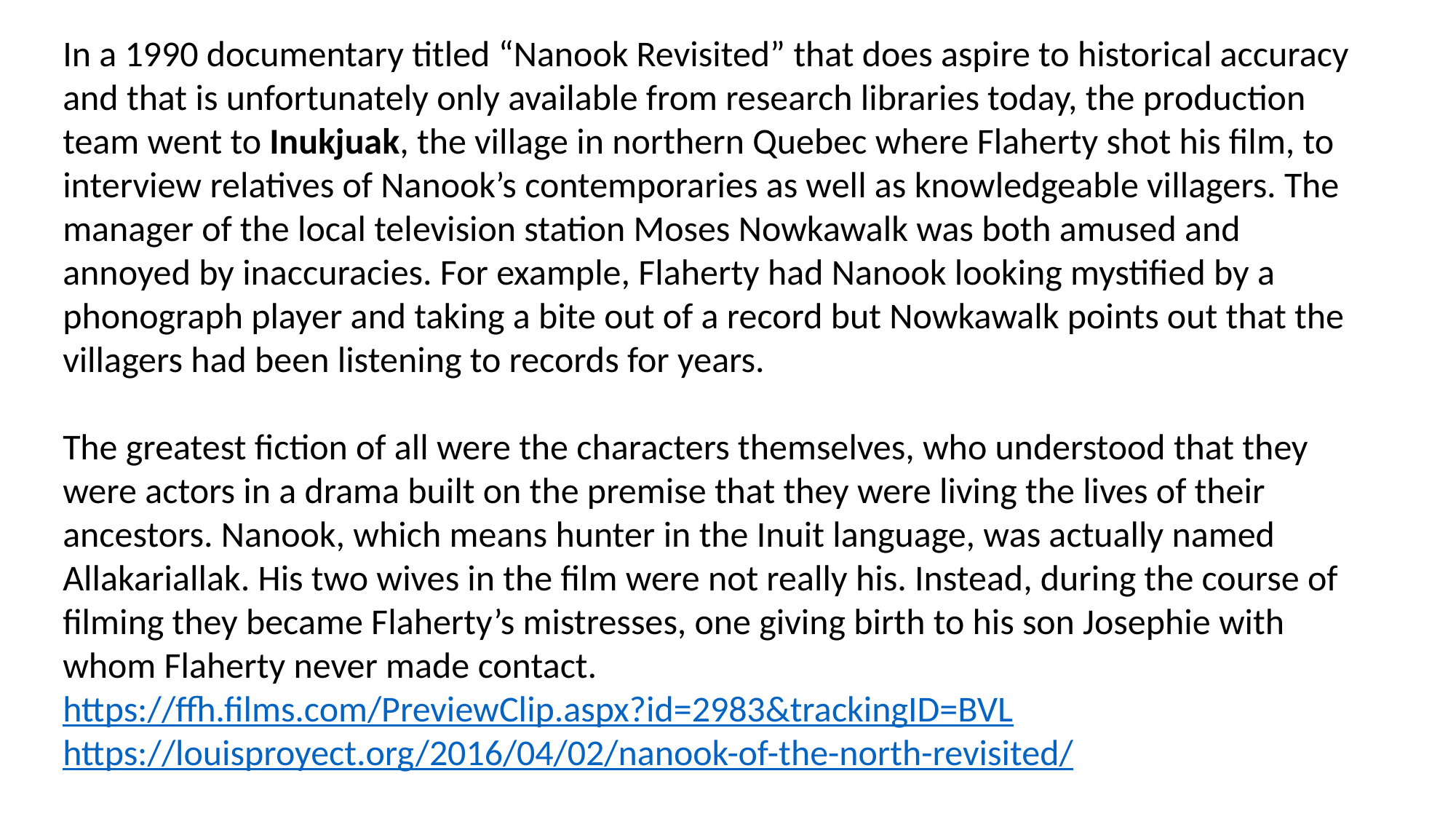

In a 1990 documentary titled “Nanook Revisited” that does aspire to historical accuracy and that is unfortunately only available from research libraries today, the production team went to Inukjuak, the village in northern Quebec where Flaherty shot his film, to interview relatives of Nanook’s contemporaries as well as knowledgeable villagers. The manager of the local television station Moses Nowkawalk was both amused and annoyed by inaccuracies. For example, Flaherty had Nanook looking mystified by a phonograph player and taking a bite out of a record but Nowkawalk points out that the villagers had been listening to records for years.

The greatest fiction of all were the characters themselves, who understood that they were actors in a drama built on the premise that they were living the lives of their ancestors. Nanook, which means hunter in the Inuit language, was actually named Allakariallak. His two wives in the film were not really his. Instead, during the course of filming they became Flaherty’s mistresses, one giving birth to his son Josephie with whom Flaherty never made contact.
https://ffh.films.com/PreviewClip.aspx?id=2983&trackingID=BVL
https://louisproyect.org/2016/04/02/nanook-of-the-north-revisited/